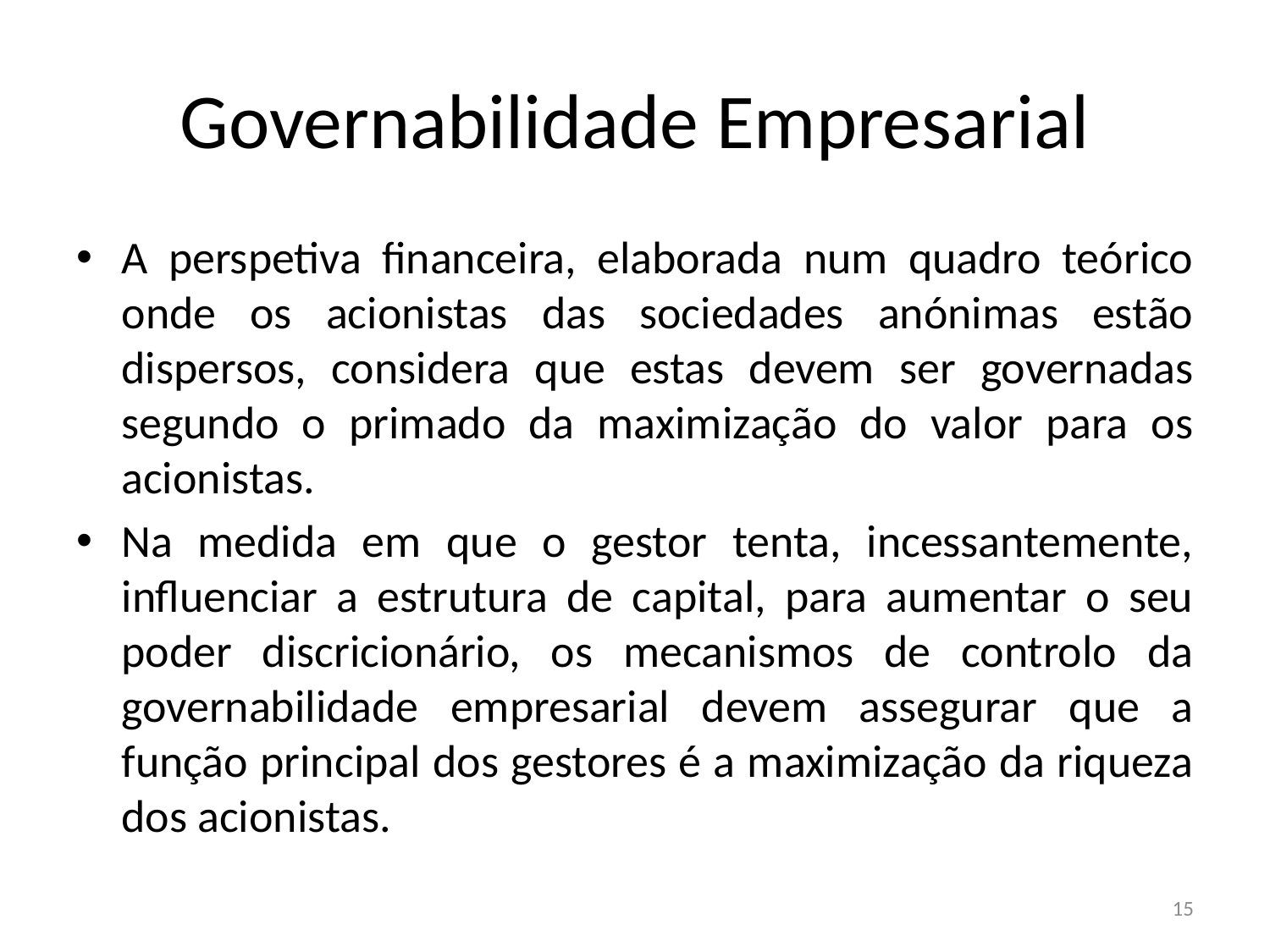

# Governabilidade Empresarial
A perspetiva financeira, elaborada num quadro teórico onde os acionistas das sociedades anónimas estão dispersos, considera que estas devem ser governadas segundo o primado da maximização do valor para os acionistas.
Na medida em que o gestor tenta, incessantemente, influenciar a estrutura de capital, para aumentar o seu poder discricionário, os mecanismos de controlo da governabilidade empresarial devem assegurar que a função principal dos gestores é a maximização da riqueza dos acionistas.
15